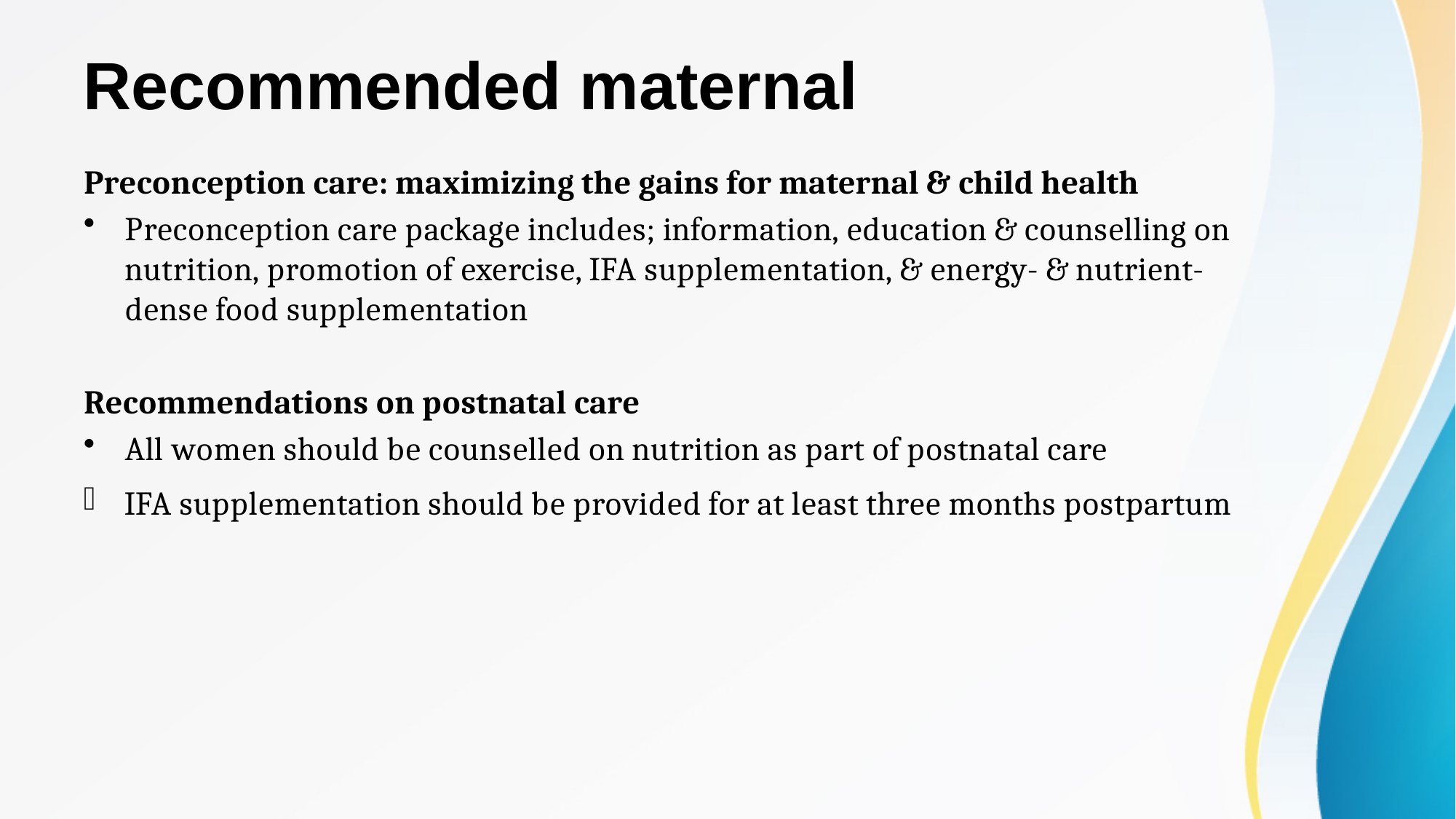

# Recommended maternal
Preconception care: maximizing the gains for maternal & child health
Preconception care package includes; information, education & counselling on nutrition, promotion of exercise, IFA supplementation, & energy- & nutrient-dense food supplementation

Recommendations on postnatal care
All women should be counselled on nutrition as part of postnatal care
IFA supplementation should be provided for at least three months postpartum